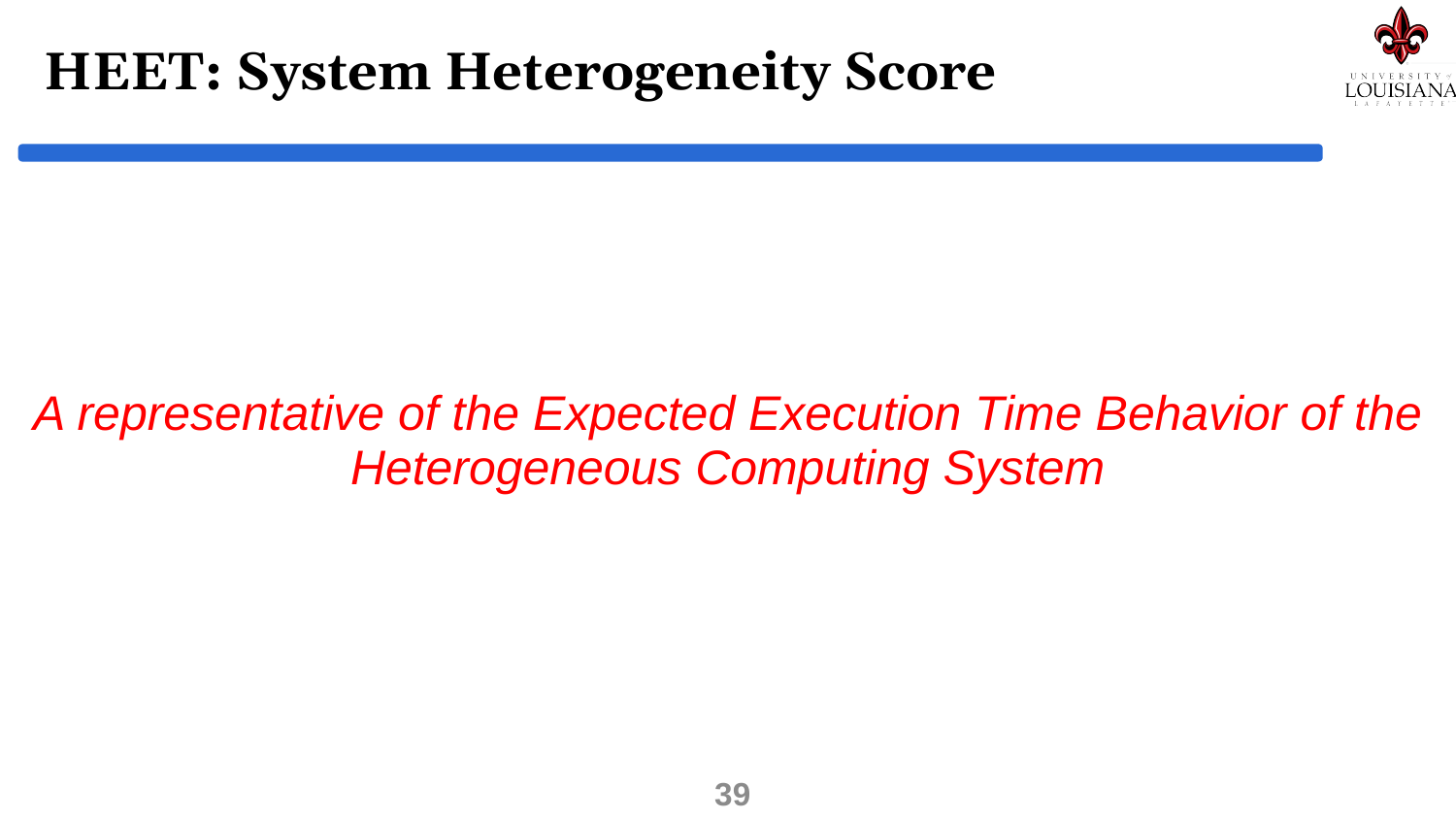

# HEET: System Heterogeneity Score
A representative of the Expected Execution Time Behavior of the Heterogeneous Computing System
39